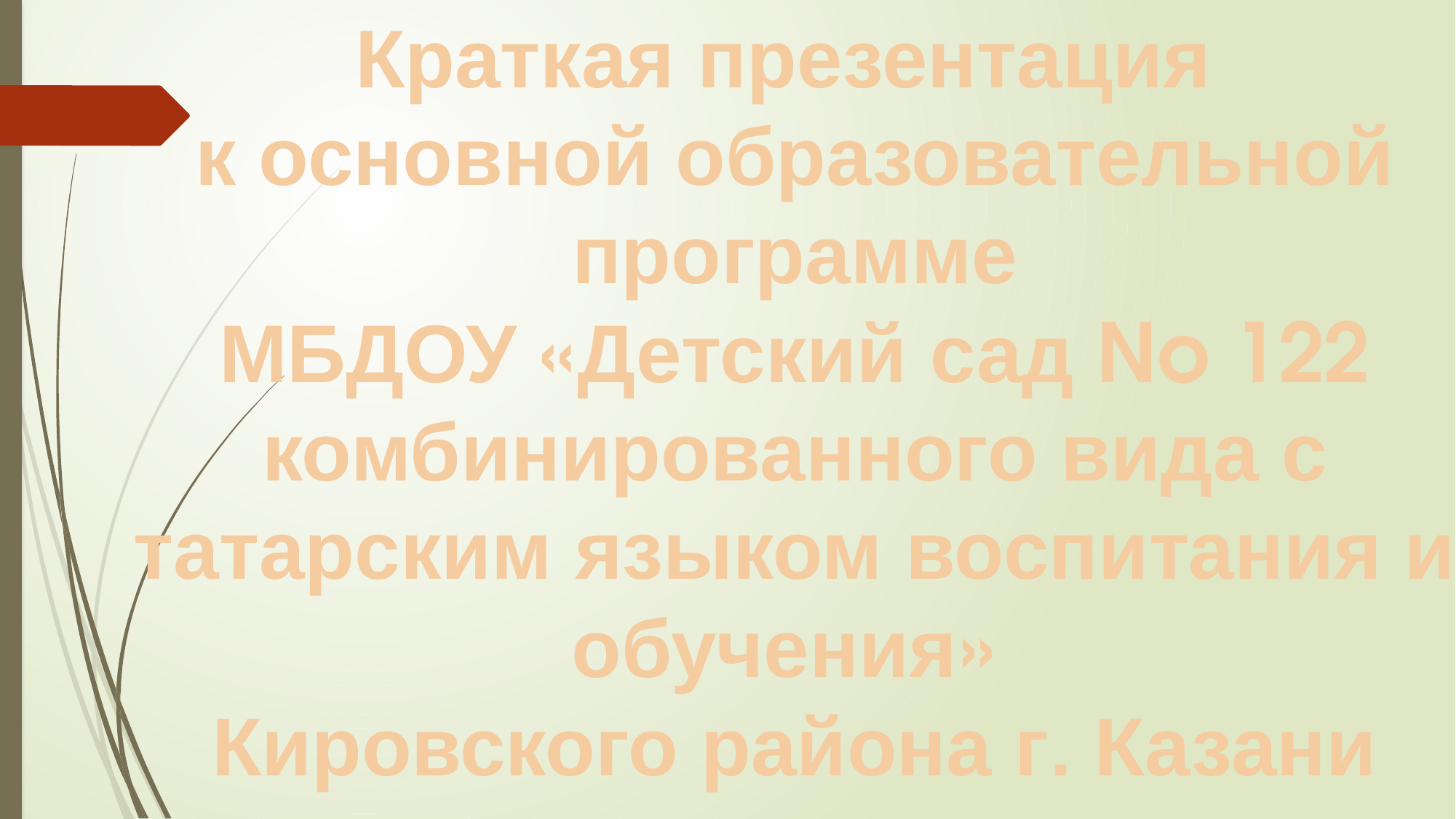

Краткая презентация
к основной образовательной программе
МБДОУ «Детский сад No 122 комбинированного вида с
татарским языком воспитания и обучения»
Кировского района г. Казани